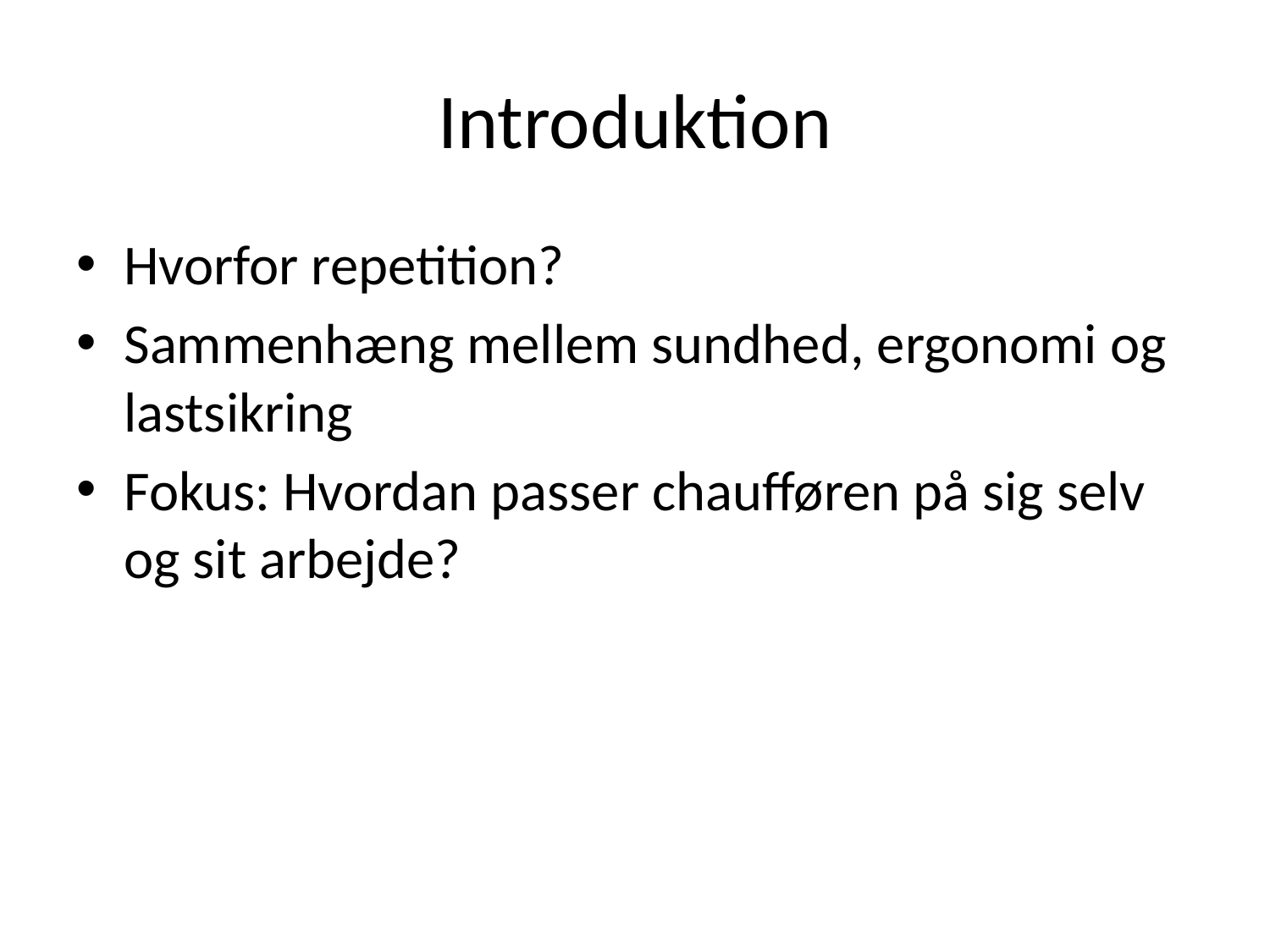

# Introduktion
Hvorfor repetition?
Sammenhæng mellem sundhed, ergonomi og lastsikring
Fokus: Hvordan passer chaufføren på sig selv og sit arbejde?